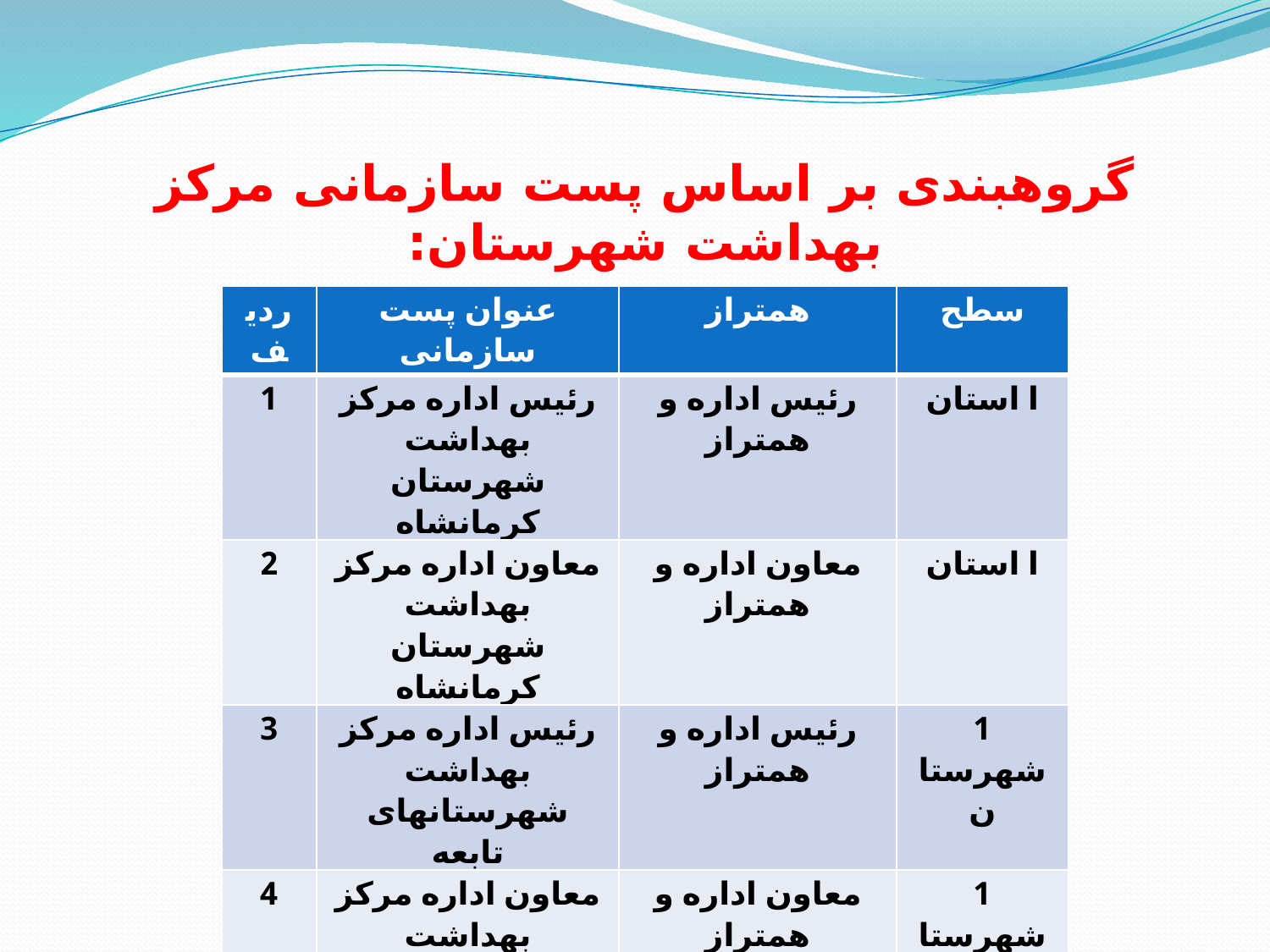

گروهبندی بر اساس پست سازمانی مرکز بهداشت شهرستان:

| ردیف | عنوان پست سازمانی | همتراز | سطح |
| --- | --- | --- | --- |
| 1 | رئیس اداره مرکز بهداشت شهرستان کرمانشاه | رئیس اداره و همتراز | ا استان |
| 2 | معاون اداره مرکز بهداشت شهرستان کرمانشاه | معاون اداره و همتراز | ا استان |
| 3 | رئیس اداره مرکز بهداشت شهرستانهای تابعه | رئیس اداره و همتراز | 1 شهرستان |
| 4 | معاون اداره مرکز بهداشت شهرستانهای تابعه | معاون اداره و همتراز | 1 شهرستان |